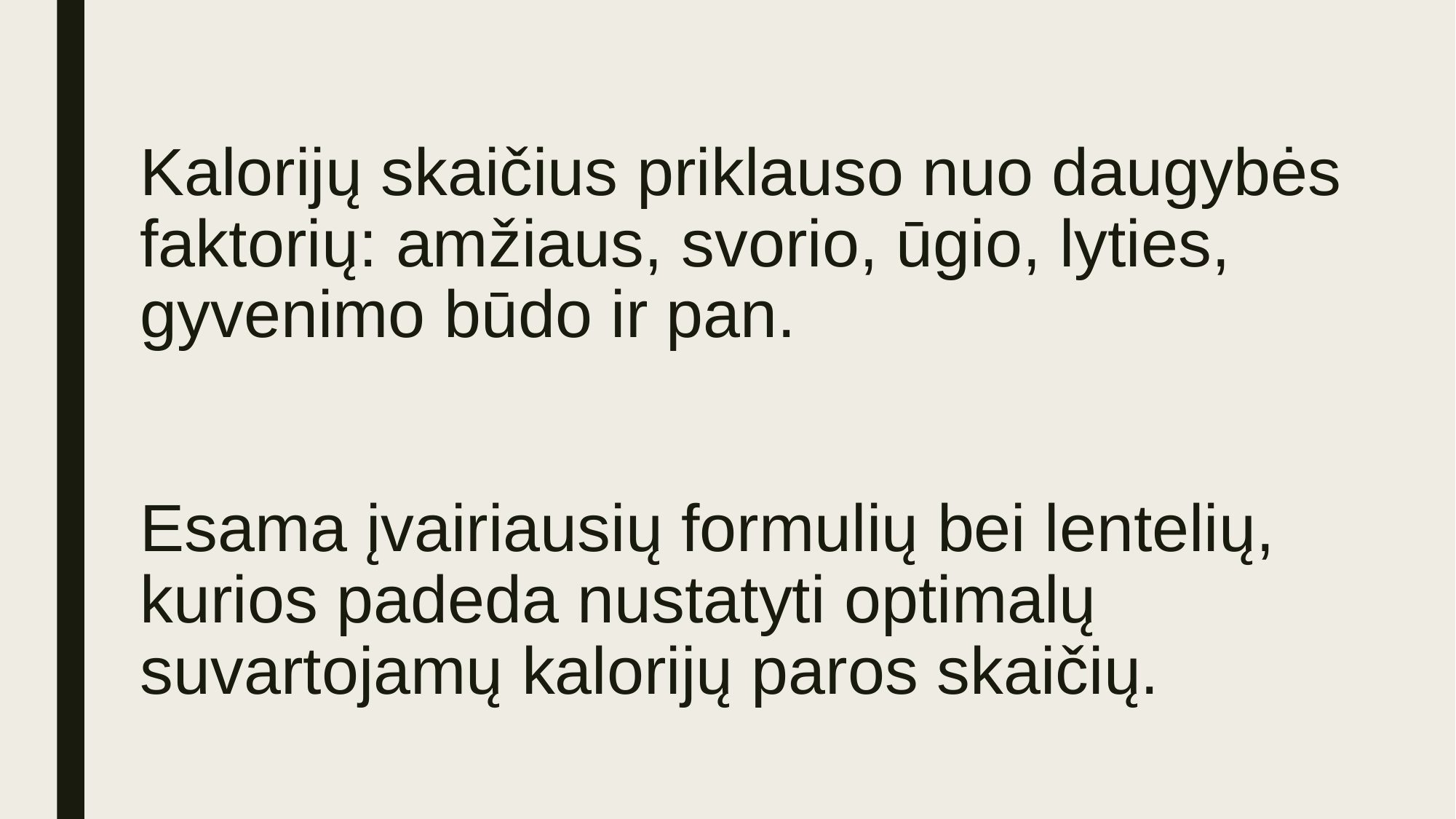

# Kalorijų skaičius priklauso nuo daugybės faktorių: amžiaus, svorio, ūgio, lyties, gyvenimo būdo ir pan. Esama įvairiausių formulių bei lentelių, kurios padeda nustatyti optimalų suvartojamų kalorijų paros skaičių.